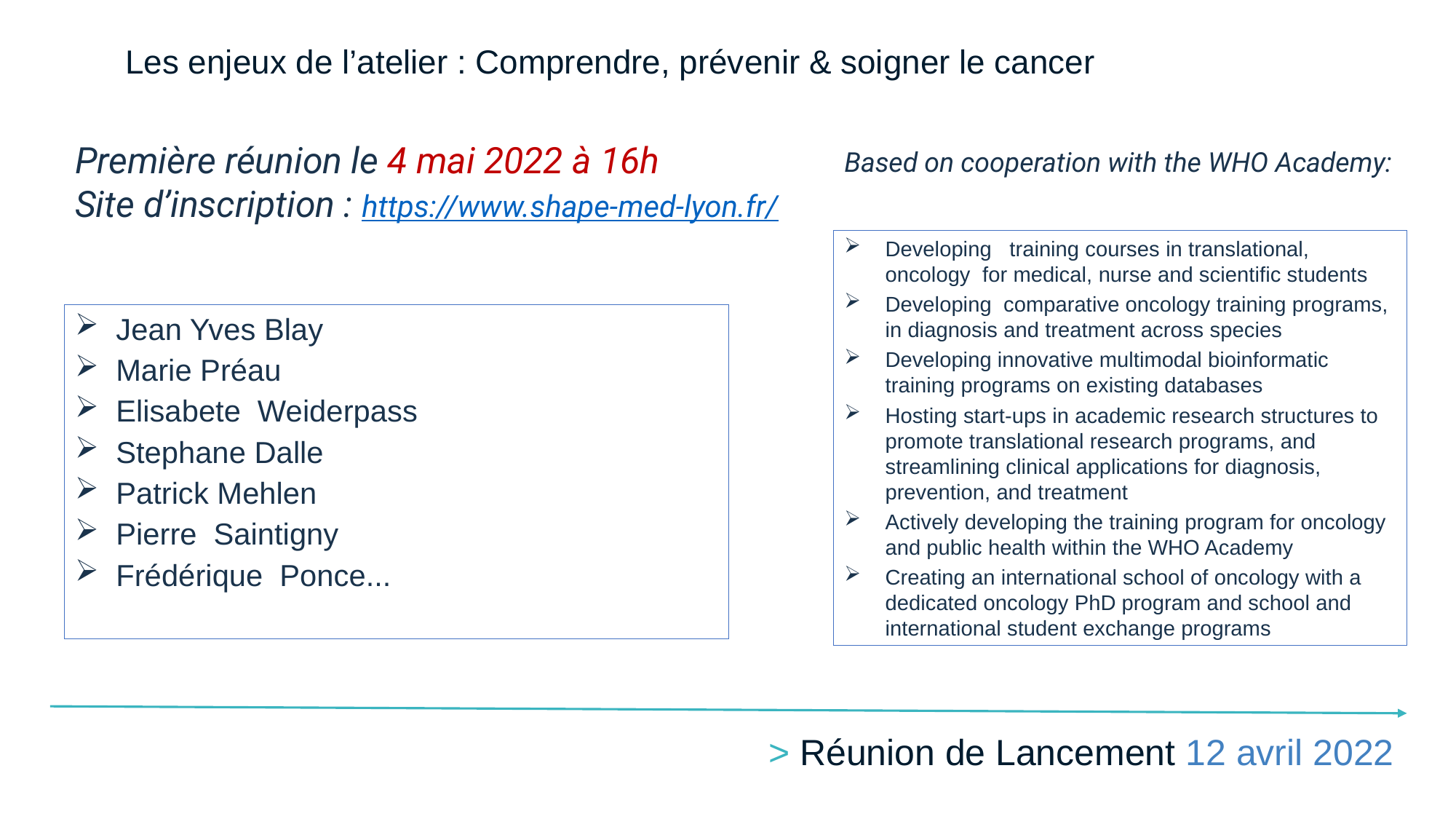

Les enjeux de l’atelier : Comprendre, prévenir & soigner le cancer
Première réunion le 4 mai 2022 à 16h
Site d’inscription : https://www.shape-med-lyon.fr/

Based on cooperation with the WHO Academy:
Developing   training courses in translational, oncology  for medical, nurse and scientific students
Developing  comparative oncology training programs, in diagnosis and treatment across species
Developing innovative multimodal bioinformatic training programs on existing databases
Hosting start-ups in academic research structures to promote translational research programs, and streamlining clinical applications for diagnosis,  prevention, and treatment
Actively developing the training program for oncology and public health within the WHO Academy
Creating an international school of oncology with a dedicated oncology PhD program and school and international student exchange programs
Jean Yves Blay
Marie Préau
Elisabete  Weiderpass
Stephane Dalle
Patrick Mehlen
Pierre  Saintigny
Frédérique  Ponce...

# > Réunion de Lancement 12 avril 2022